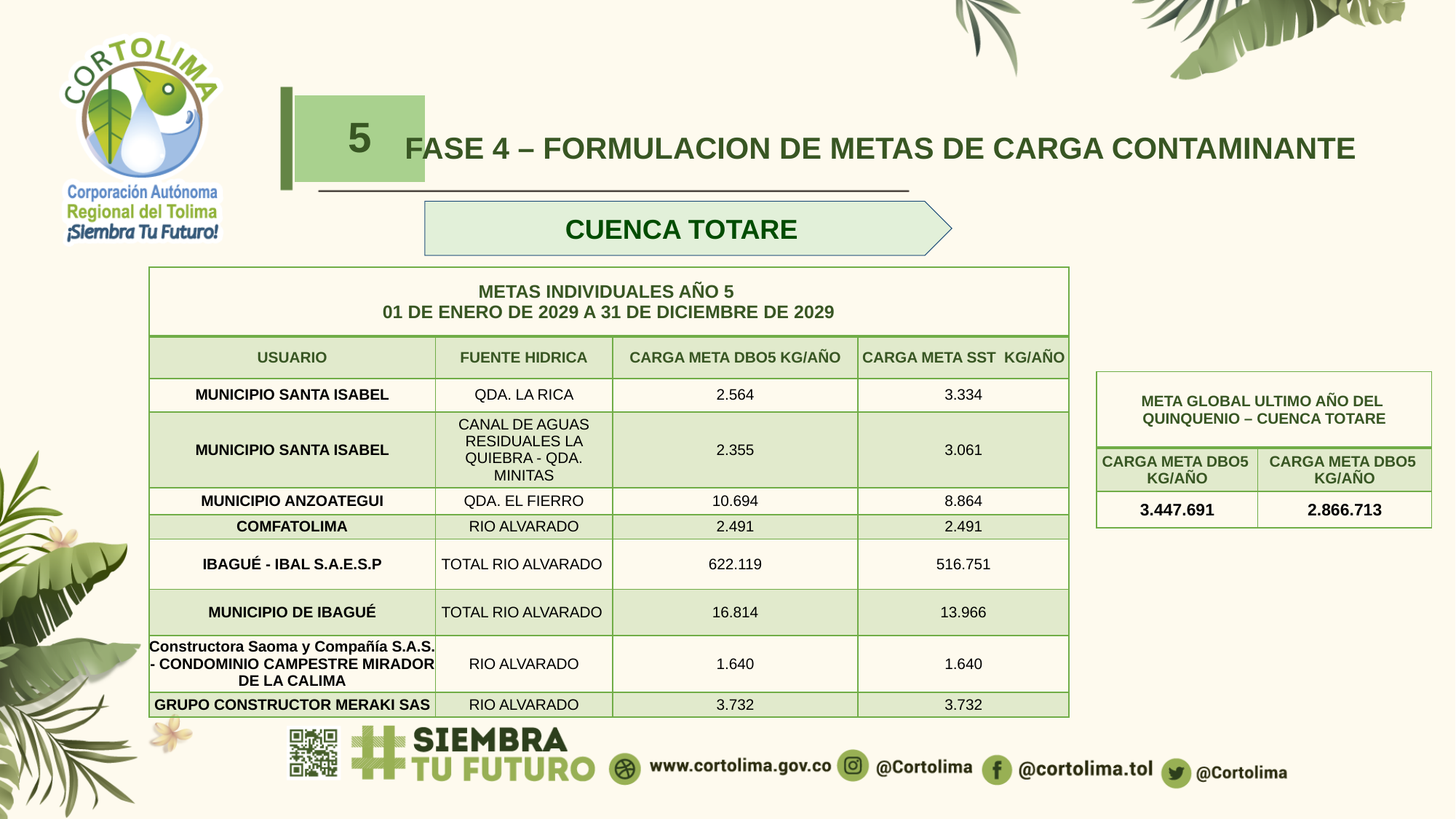

# 5
FASE 4 – FORMULACION DE METAS DE CARGA CONTAMINANTE
CUENCA TOTARE
| METAS INDIVIDUALES AÑO 5 01 DE ENERO DE 2029 A 31 DE DICIEMBRE DE 2029 |  |  |  |
| --- | --- | --- | --- |
| USUARIO | FUENTE HIDRICA | CARGA META DBO5 KG/AÑO | CARGA META SST KG/AÑO |
| MUNICIPIO SANTA ISABEL | QDA. LA RICA | 2.564 | 3.334 |
| MUNICIPIO SANTA ISABEL | CANAL DE AGUAS RESIDUALES LA QUIEBRA - QDA. MINITAS | 2.355 | 3.061 |
| MUNICIPIO ANZOATEGUI | QDA. EL FIERRO | 10.694 | 8.864 |
| COMFATOLIMA | RIO ALVARADO | 2.491 | 2.491 |
| IBAGUÉ - IBAL S.A.E.S.P | TOTAL RIO ALVARADO | 622.119 | 516.751 |
| MUNICIPIO DE IBAGUÉ | TOTAL RIO ALVARADO | 16.814 | 13.966 |
| Constructora Saoma y Compañía S.A.S. - CONDOMINIO CAMPESTRE MIRADOR DE LA CALIMA | RIO ALVARADO | 1.640 | 1.640 |
| GRUPO CONSTRUCTOR MERAKI SAS | RIO ALVARADO | 3.732 | 3.732 |
| META GLOBAL ULTIMO AÑO DEL QUINQUENIO – CUENCA TOTARE |  |
| --- | --- |
| CARGA META DBO5 KG/AÑO | CARGA META DBO5 KG/AÑO |
| 3.447.691 | 2.866.713 |